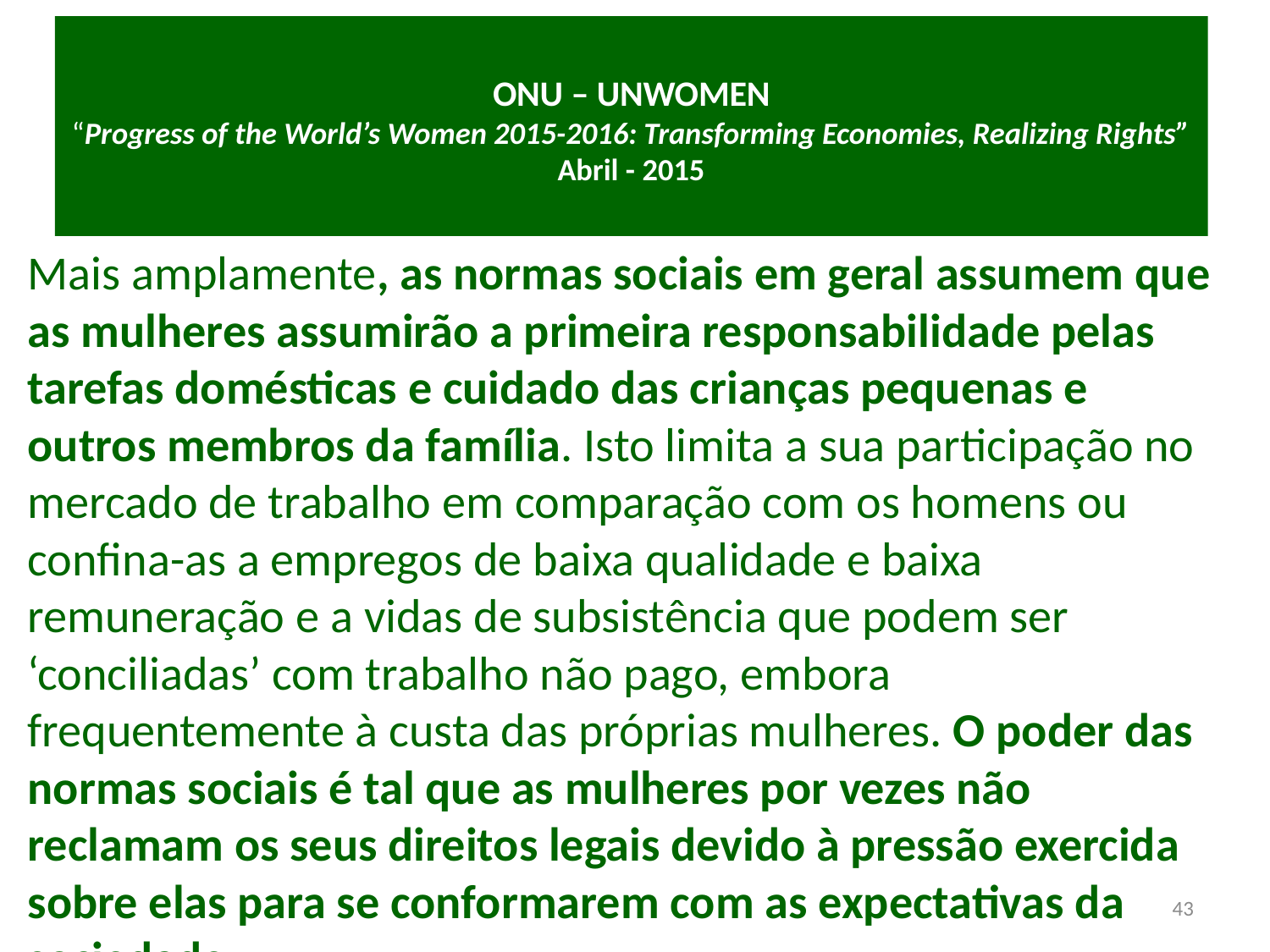

# ONU – UNWOMEN “Progress of the World’s Women 2015-2016: Transforming Economies, Realizing Rights” Abril - 2015
Mais amplamente, as normas sociais em geral assumem que as mulheres assumirão a primeira responsabilidade pelas tarefas domésticas e cuidado das crianças pequenas e outros membros da família. Isto limita a sua participação no mercado de trabalho em comparação com os homens ou confina-as a empregos de baixa qualidade e baixa remuneração e a vidas de subsistência que podem ser ‘conciliadas’ com trabalho não pago, embora frequentemente à custa das próprias mulheres. O poder das normas sociais é tal que as mulheres por vezes não reclamam os seus direitos legais devido à pressão exercida sobre elas para se conformarem com as expectativas da sociedade.
43